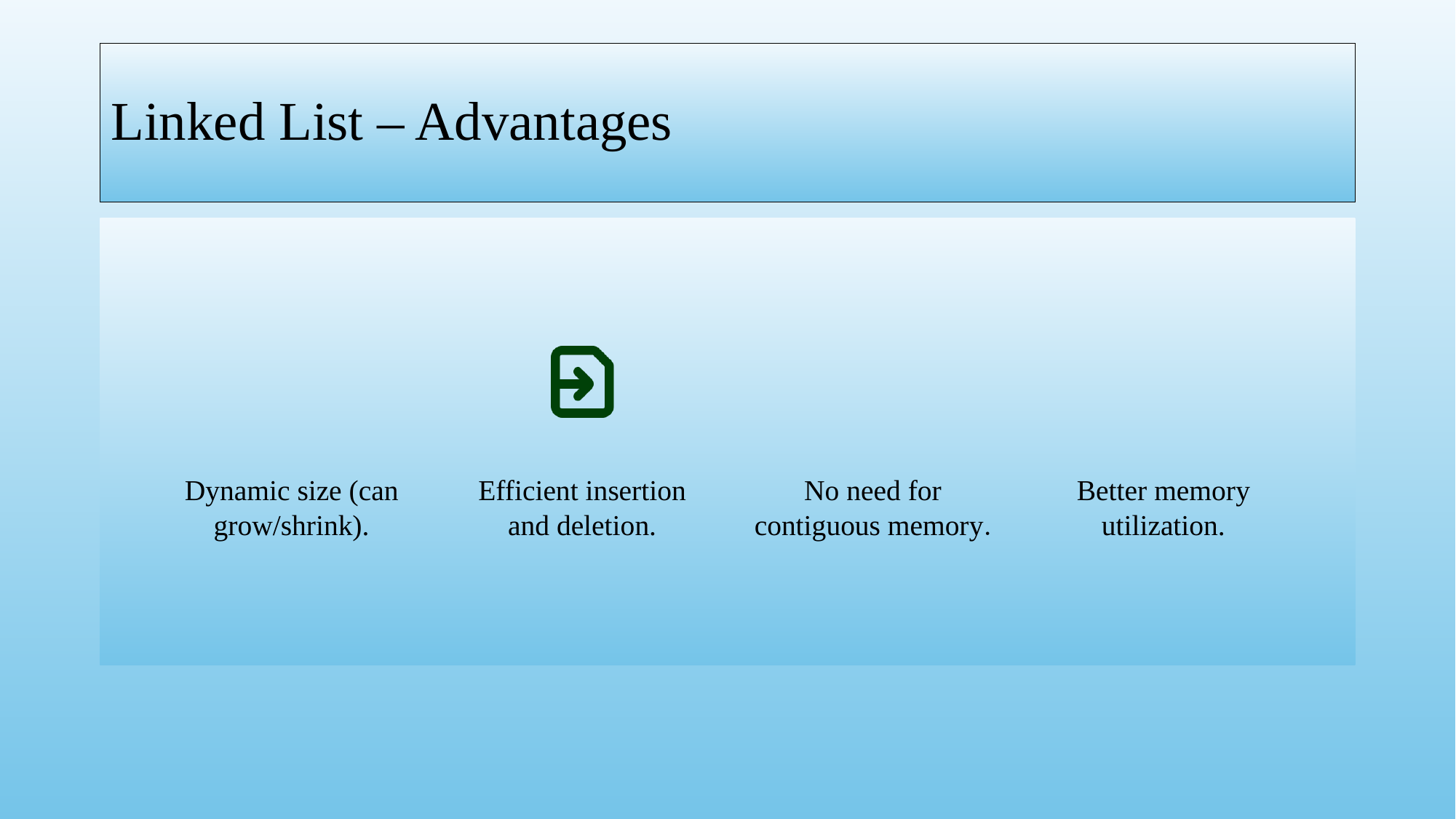

# Linked List – Advantages
Dynamic size (can grow/shrink).
Efficient insertion and deletion.
No need for contiguous memory.
Better memory utilization.